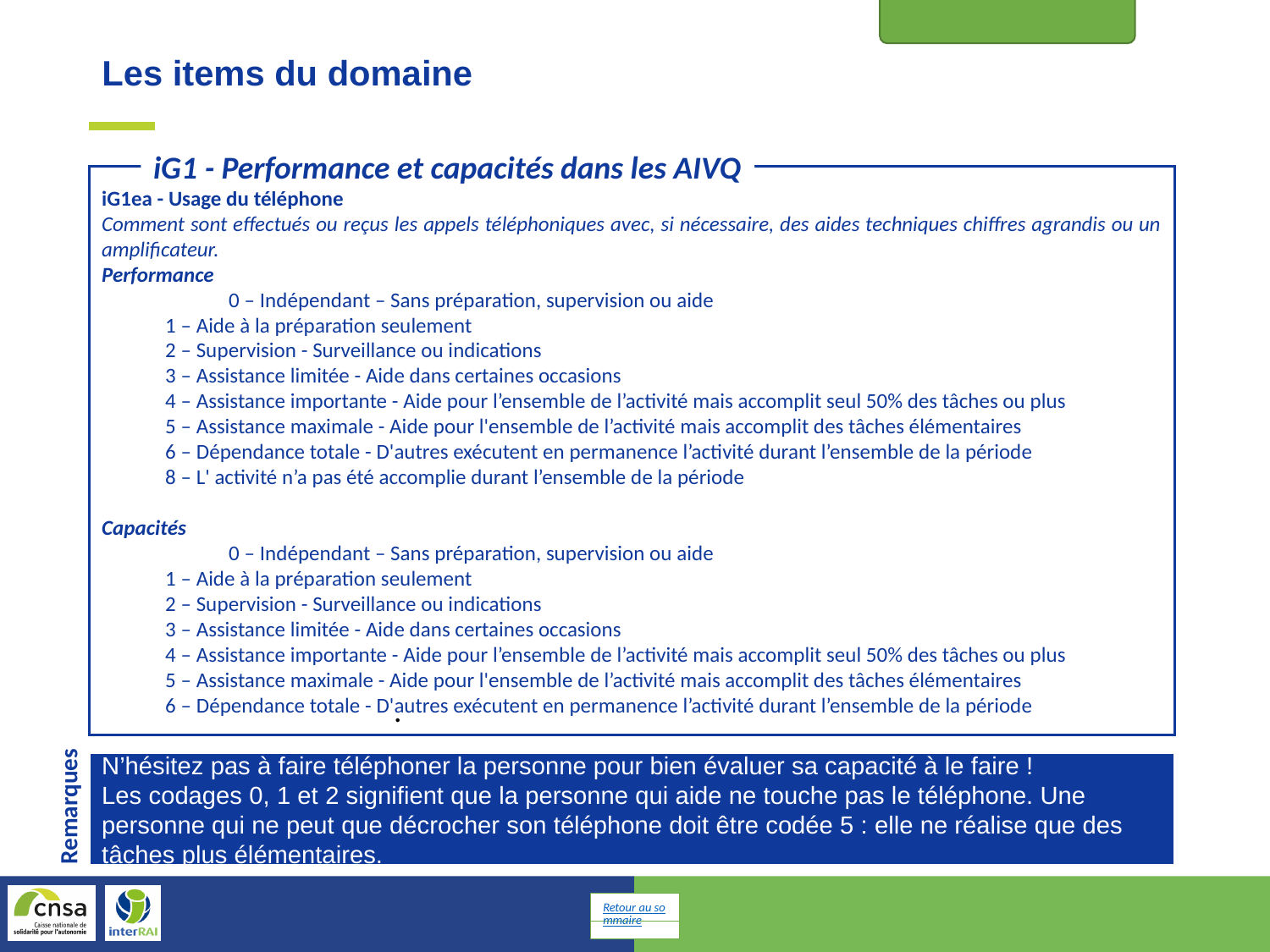

Etat fonctionnel
Les items du domaine
iG1 - Performance et capacités dans les AIVQ
iG1ea - Usage du téléphone
Comment sont effectués ou reçus les appels téléphoniques avec, si nécessaire, des aides techniques chiffres agrandis ou un amplificateur.
Performance
	0 – Indépendant – Sans préparation, supervision ou aide
1 – Aide à la préparation seulement
2 – Supervision - Surveillance ou indications
3 – Assistance limitée - Aide dans certaines occasions
4 – Assistance importante - Aide pour l’ensemble de l’activité mais accomplit seul 50% des tâches ou plus
5 – Assistance maximale - Aide pour l'ensemble de l’activité mais accomplit des tâches élémentaires
6 – Dépendance totale - D'autres exécutent en permanence l’activité durant l’ensemble de la période
8 – L' activité n’a pas été accomplie durant l’ensemble de la période

Capacités
	0 – Indépendant – Sans préparation, supervision ou aide
1 – Aide à la préparation seulement
2 – Supervision - Surveillance ou indications
3 – Assistance limitée - Aide dans certaines occasions
4 – Assistance importante - Aide pour l’ensemble de l’activité mais accomplit seul 50% des tâches ou plus
5 – Assistance maximale - Aide pour l'ensemble de l’activité mais accomplit des tâches élémentaires
6 – Dépendance totale - D'autres exécutent en permanence l’activité durant l’ensemble de la période
.
N’hésitez pas à faire téléphoner la personne pour bien évaluer sa capacité à le faire !
Les codages 0, 1 et 2 signifient que la personne qui aide ne touche pas le téléphone. Une personne qui ne peut que décrocher son téléphone doit être codée 5 : elle ne réalise que des tâches plus élémentaires.
Remarques

Retour au sommaire